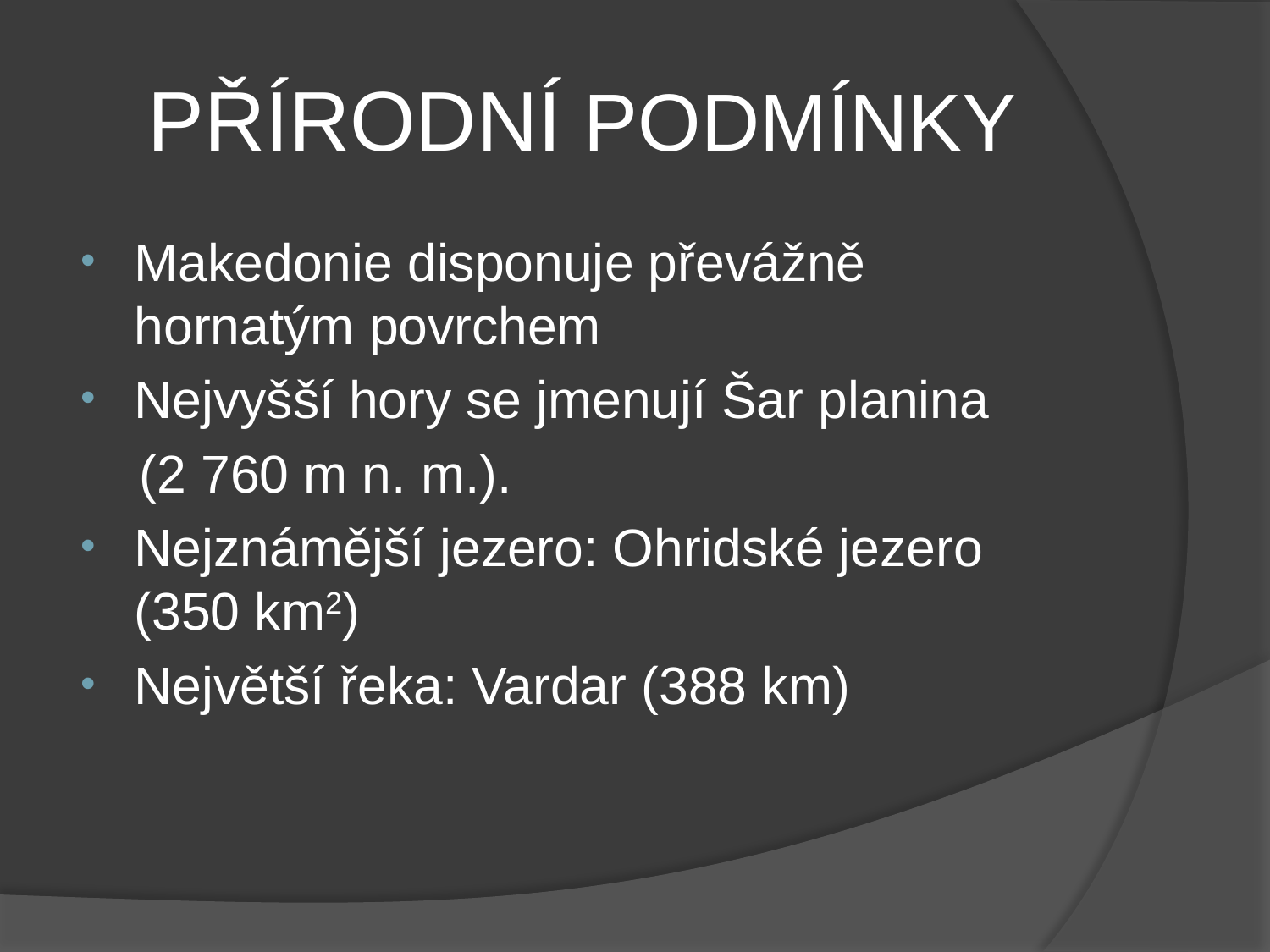

# PŘÍRODNÍ PODMÍNKY
Makedonie disponuje převážně hornatým povrchem
Nejvyšší hory se jmenují Šar planina
    (2 760 m n. m.).
Nejznámější jezero: Ohridské jezero (350 km2)
Největší řeka: Vardar (388 km)